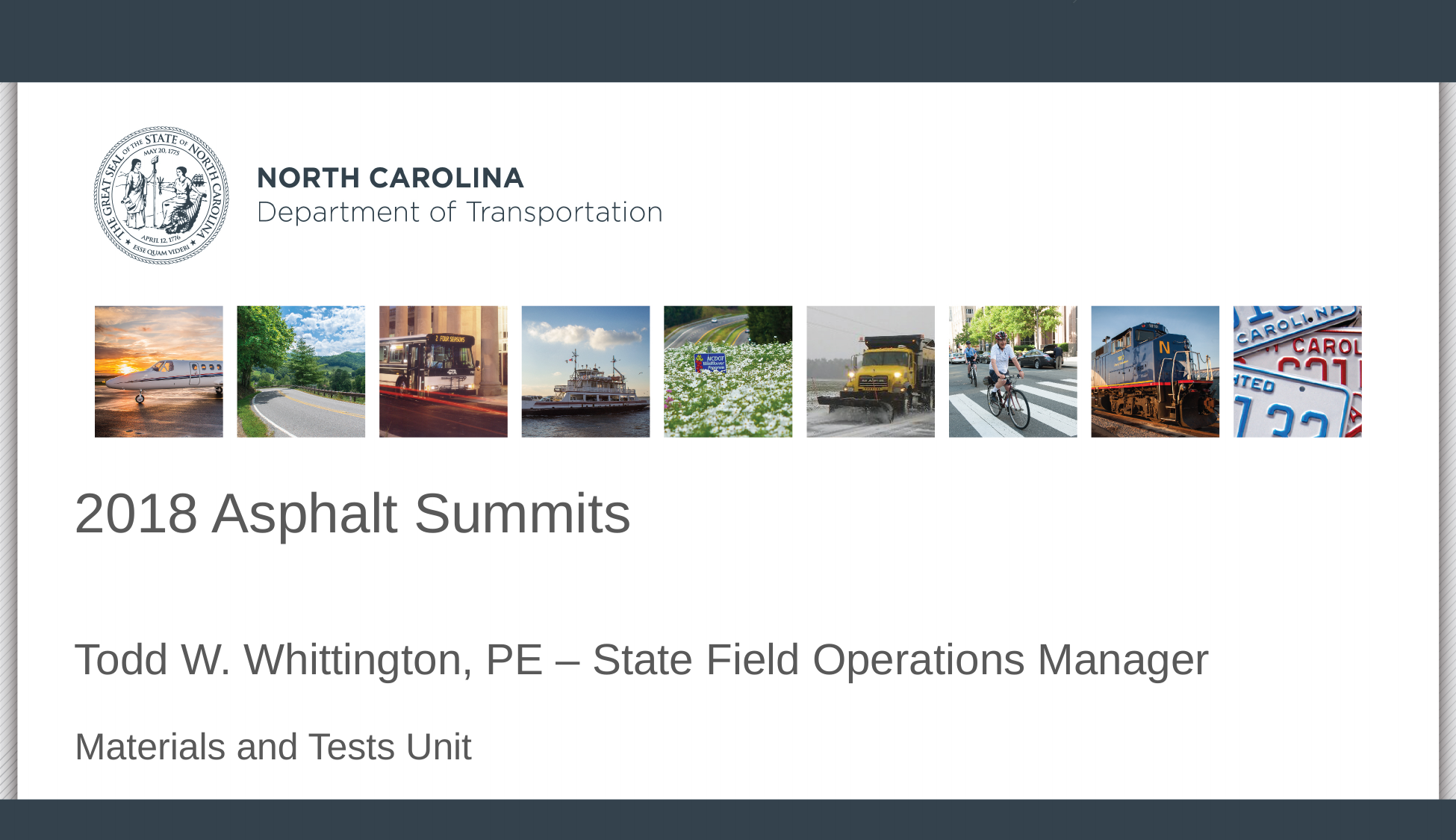

# 2018 Asphalt Summits
Todd W. Whittington, PE – State Field Operations Manager

Materials and Tests Unit